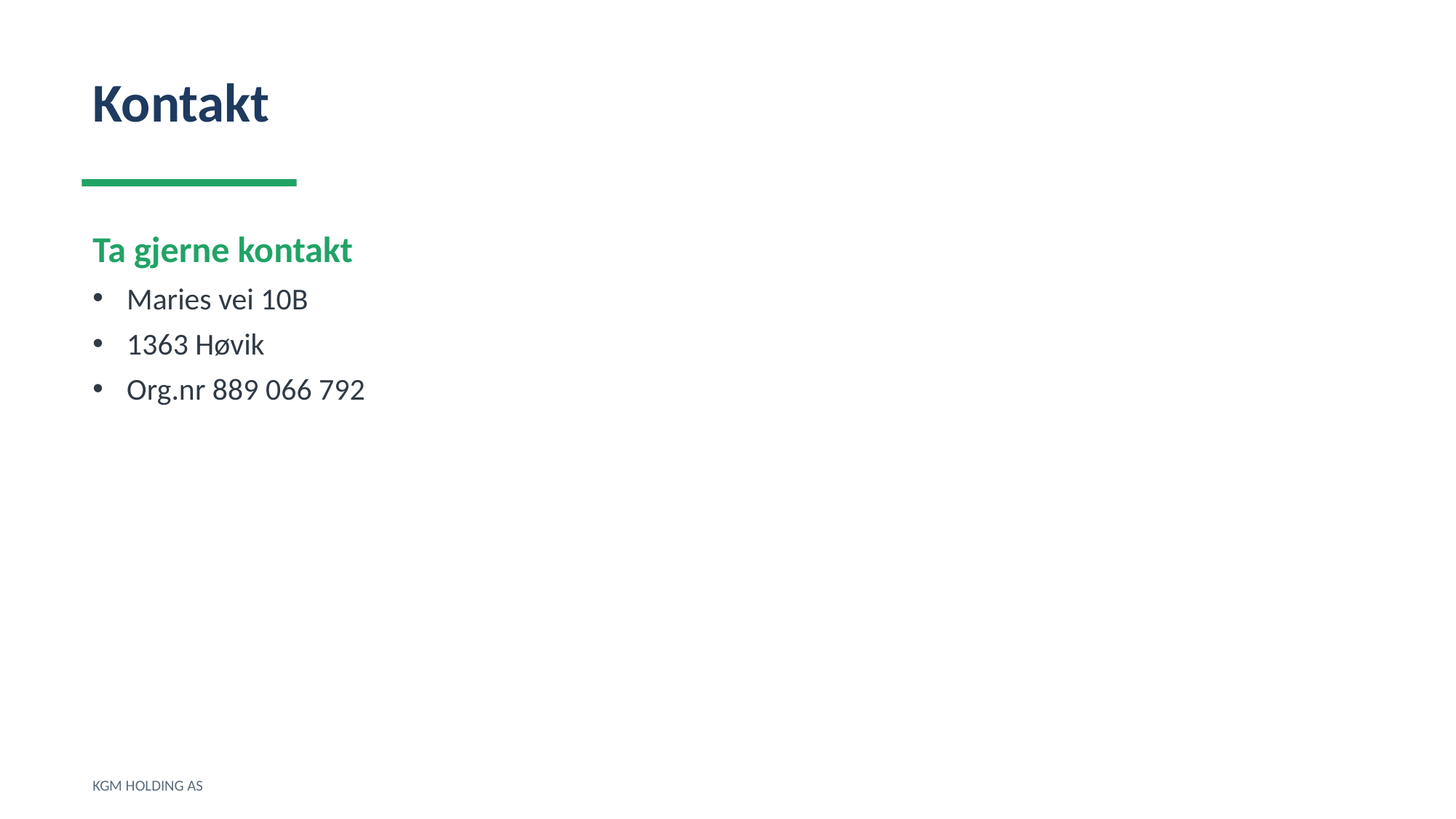

Kontakt

Ta gjerne kontakt
Maries vei 10B
1363 Høvik
Org.nr 889 066 792
KGM HOLDING AS